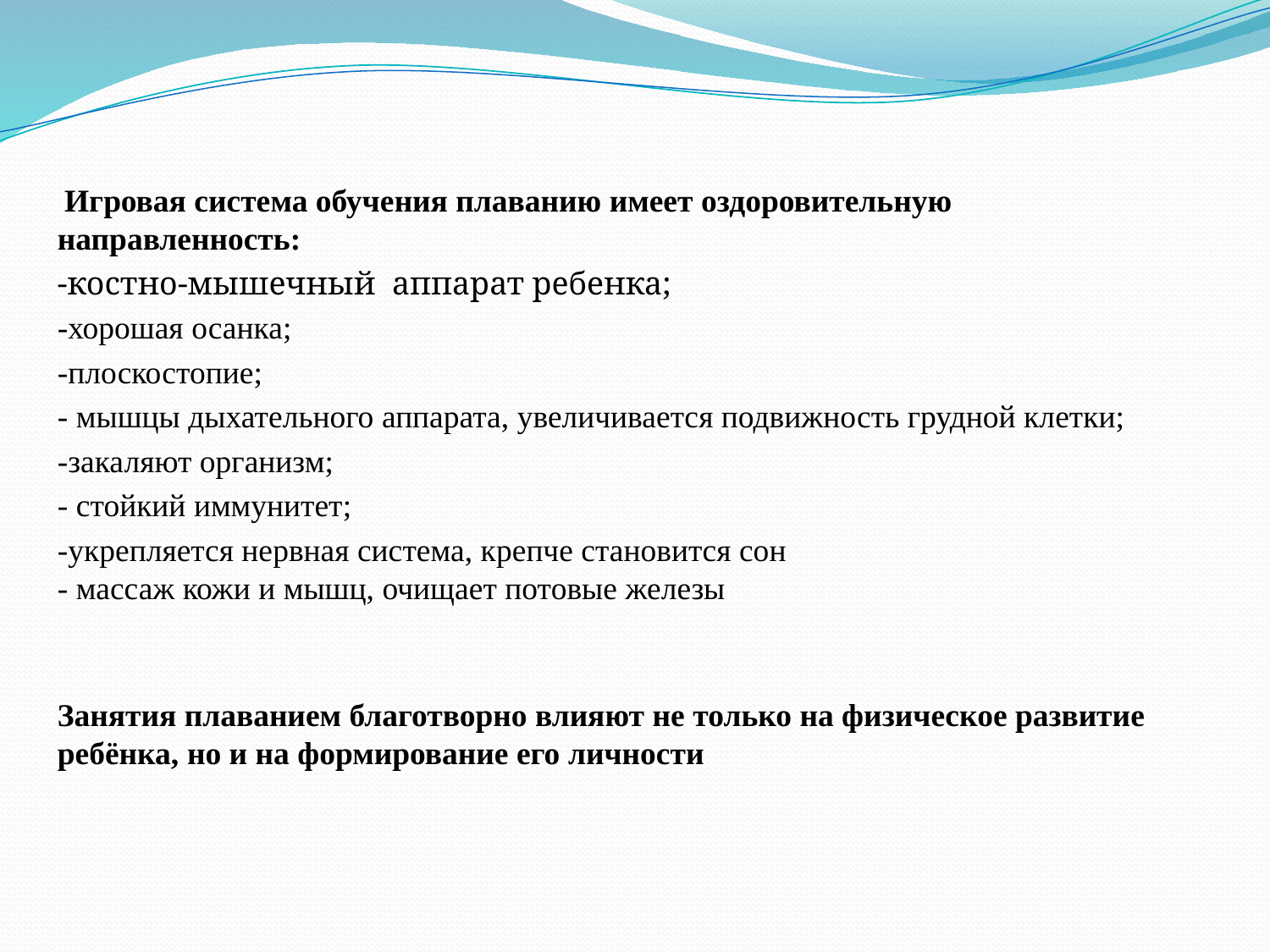

Игровая система обучения плаванию имеет оздоровительную направленность:
-костно-мышечный  аппарат ребенка;
-хорошая осанка;
-плоскостопие;
- мышцы дыхательного аппарата, увеличивается подвижность грудной клетки;
-закаляют организм;
- стойкий иммунитет;
-укрепляется нервная система, крепче становится сон
- массаж кожи и мышц, очищает потовые железы

Занятия плаванием благотворно влияют не только на физическое развитие ребёнка, но и на формирование его личности